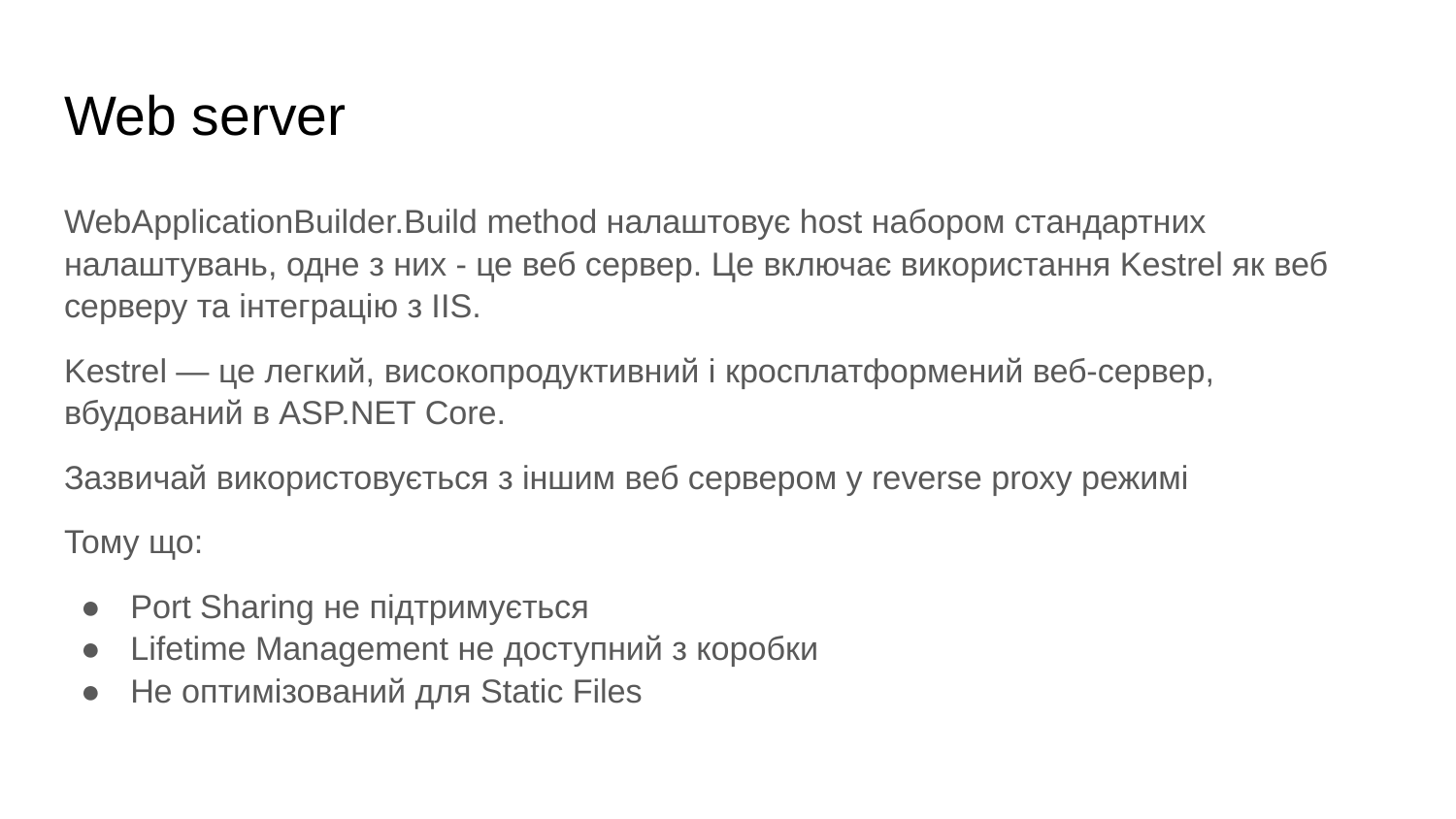

# Web server
WebApplicationBuilder.Build method налаштовує host набором стандартних налаштувань, одне з них - це веб сервер. Це включає використання Kestrel як веб серверу та інтеграцію з IIS.
Kestrel — це легкий, високопродуктивний і кросплатформений веб-сервер, вбудований в ASP.NET Core.
Зазвичай використовується з іншим веб сервером у reverse proxy режимі
Тому що:
Port Sharing не підтримується
Lifetime Management не доступний з коробки
Не оптимізований для Static Files